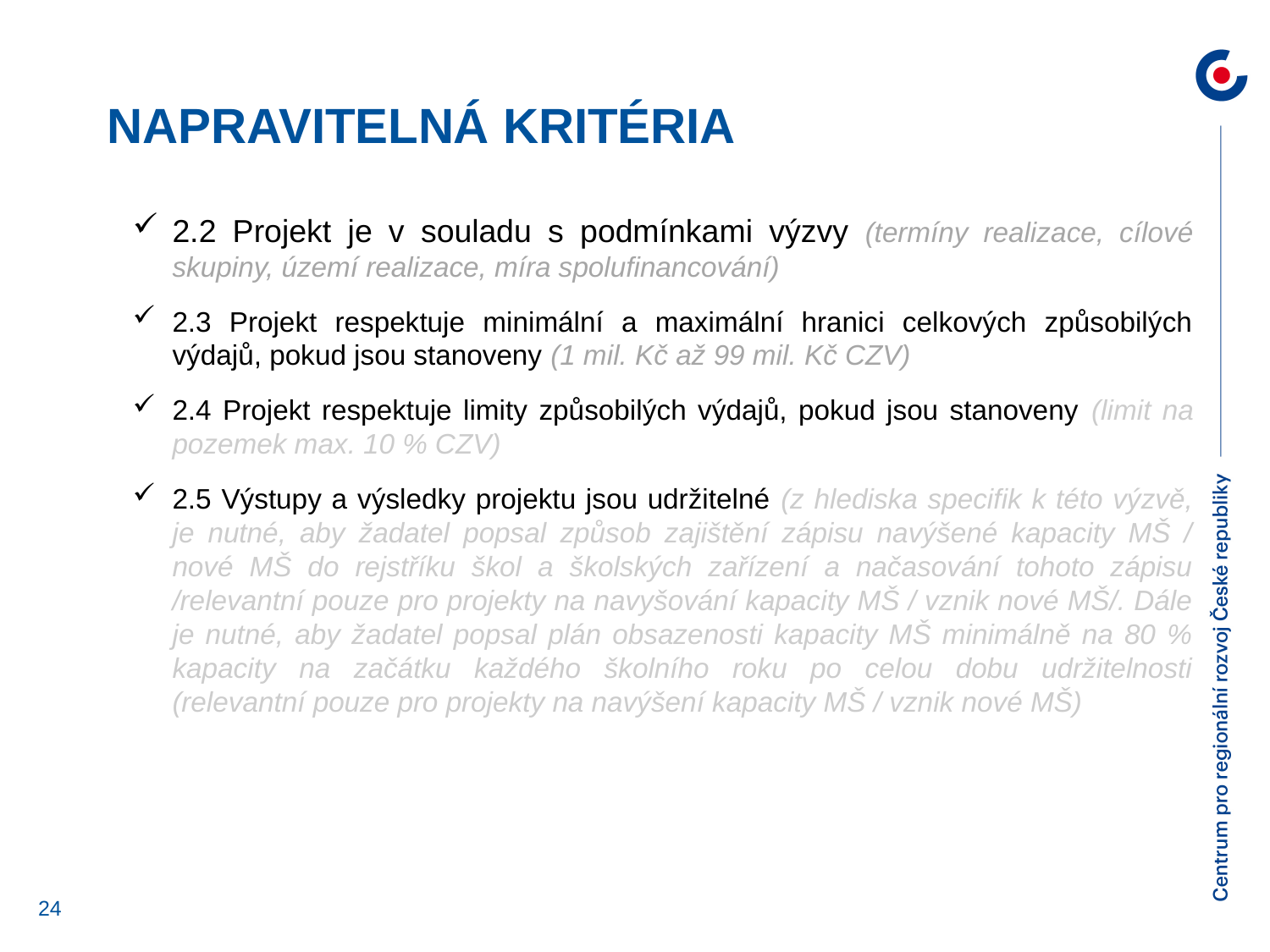

napravitelná kritéria

2.2 Projekt je v souladu s podmínkami výzvy (termíny realizace, cílové skupiny, území realizace, míra spolufinancování)
2.3 Projekt respektuje minimální a maximální hranici celkových způsobilých výdajů, pokud jsou stanoveny (1 mil. Kč až 99 mil. Kč CZV)
2.4 Projekt respektuje limity způsobilých výdajů, pokud jsou stanoveny (limit na pozemek max. 10 % CZV)
2.5 Výstupy a výsledky projektu jsou udržitelné (z hlediska specifik k této výzvě, je nutné, aby žadatel popsal způsob zajištění zápisu navýšené kapacity MŠ / nové MŠ do rejstříku škol a školských zařízení a načasování tohoto zápisu /relevantní pouze pro projekty na navyšování kapacity MŠ / vznik nové MŠ/. Dále je nutné, aby žadatel popsal plán obsazenosti kapacity MŠ minimálně na 80 % kapacity na začátku každého školního roku po celou dobu udržitelnosti (relevantní pouze pro projekty na navýšení kapacity MŠ / vznik nové MŠ)

24